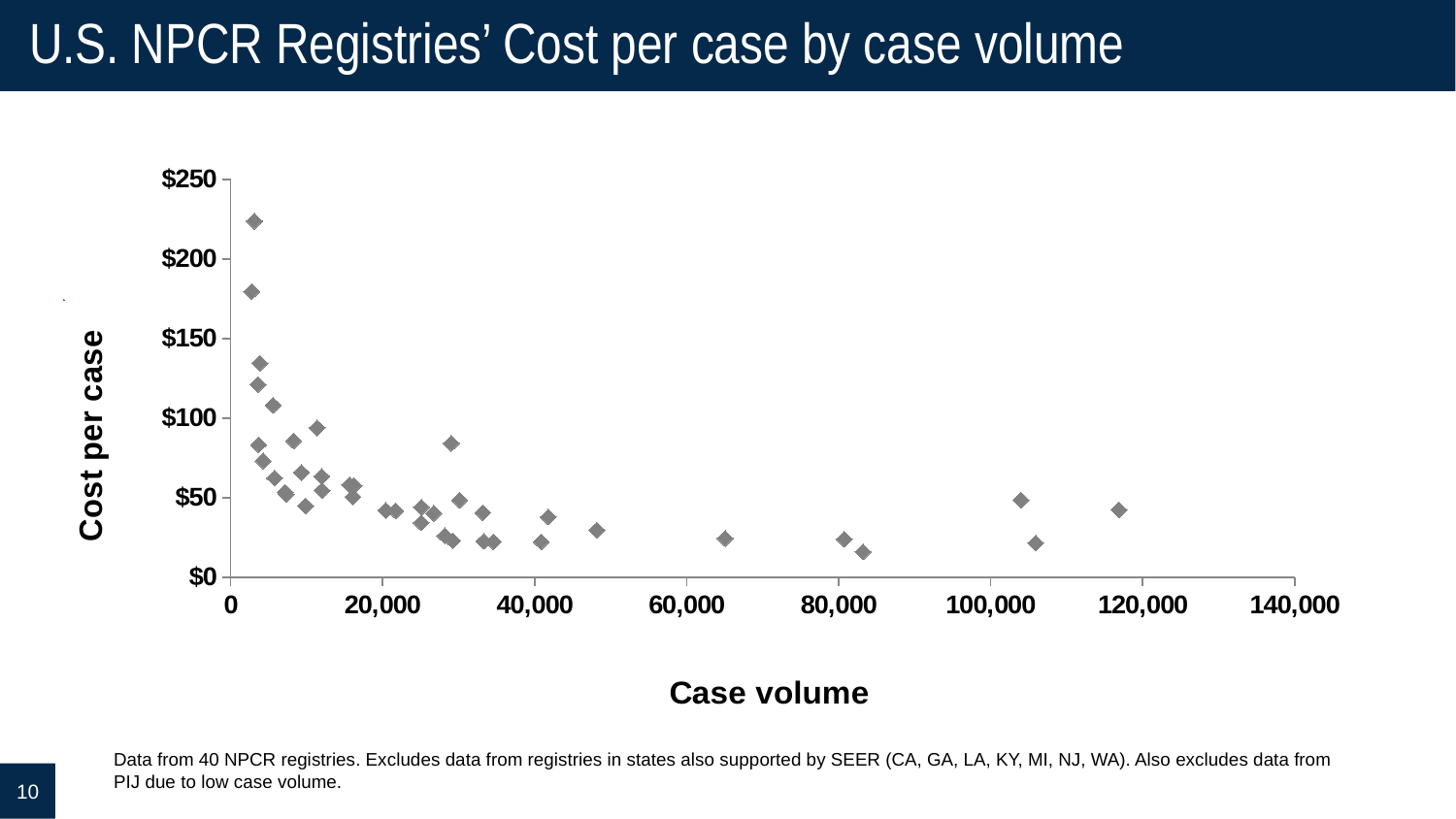

# U.S. NPCR Registries’ Cost per case by case volume

### Chart

| Category | Cost per Case |
|---|---|
Data from 40 NPCR registries. Excludes data from registries in states also supported by SEER (CA, GA, LA, KY, MI, NJ, WA). Also excludes data from PIJ due to low case volume.
10